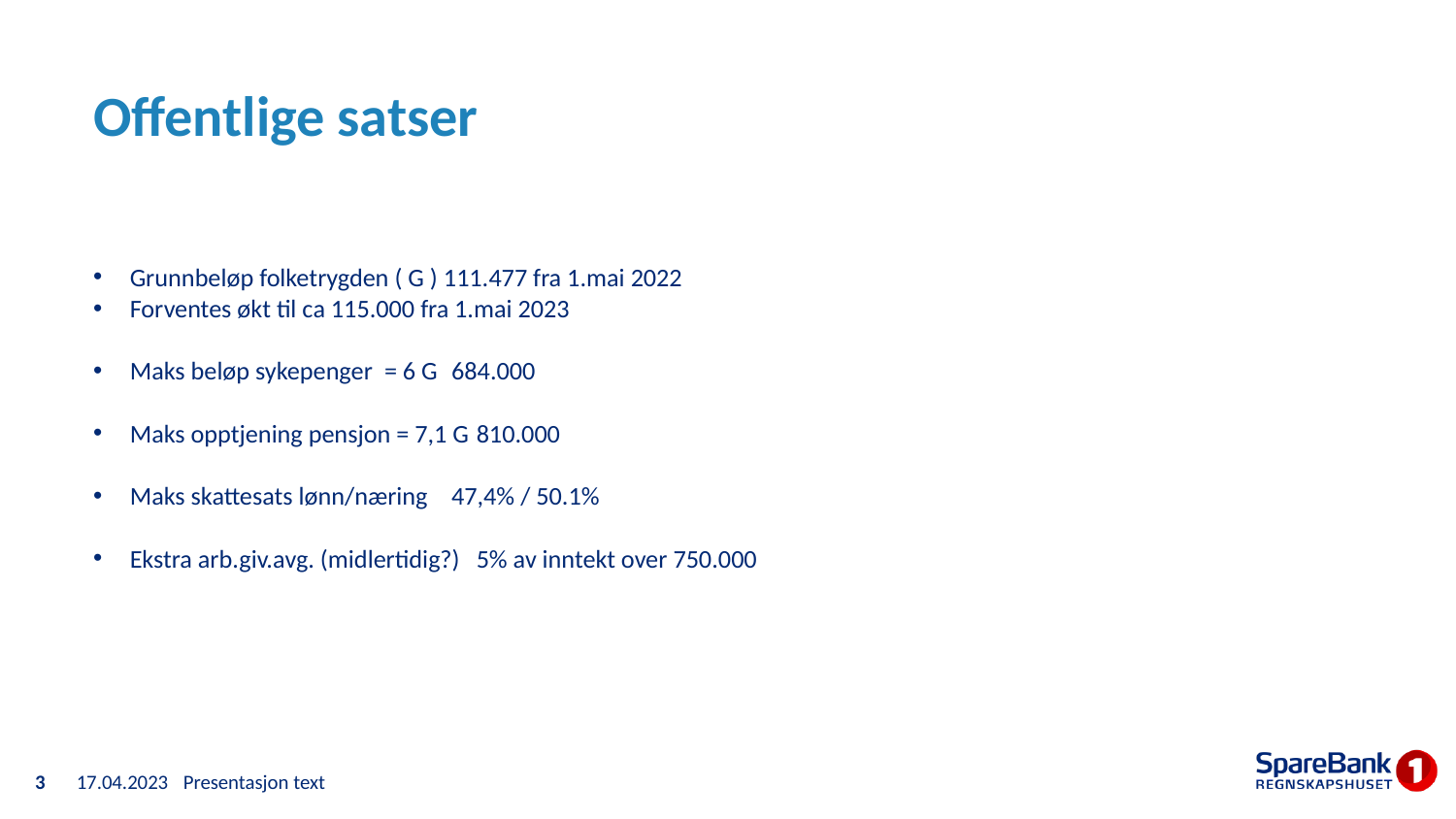

# Offentlige satser

Grunnbeløp folketrygden ( G ) 111.477 fra 1.mai 2022
Forventes økt til ca 115.000 fra 1.mai 2023

Maks beløp sykepenger  = 6 G			684.000

Maks opptjening pensjon = 7,1 G 		810.000

Maks skattesats lønn/næring		47,4% / 50.1%

Ekstra arb.giv.avg. (midlertidig?)		5% av inntekt over 750.000

3
17.04.2023
Presentasjon text